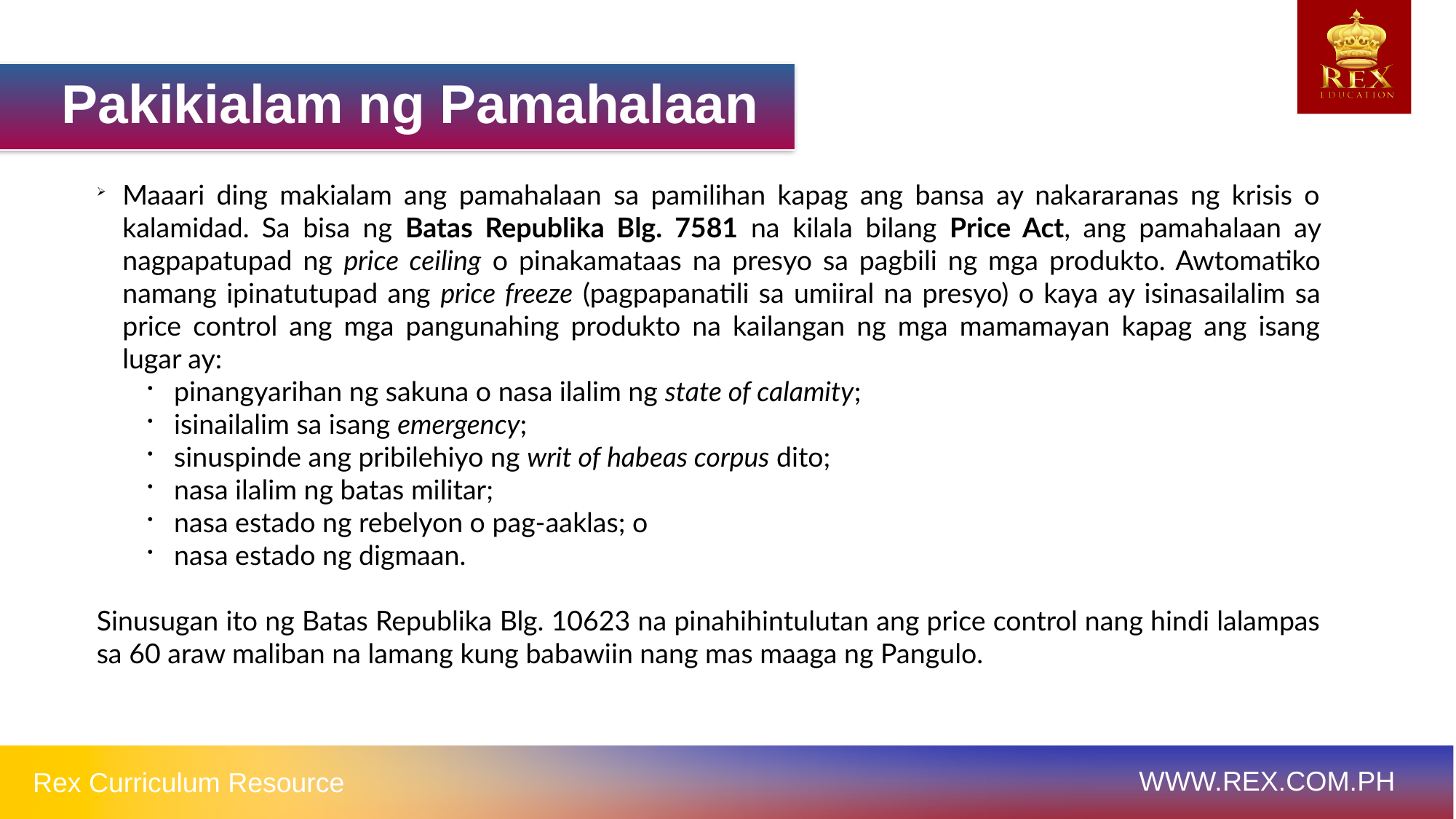

Pakikialam ng Pamahalaan

Maaari ding makialam ang pamahalaan sa pamilihan kapag ang bansa ay nakararanas ng krisis o kalamidad. Sa bisa ng Batas Republika Blg. 7581 na kilala bilang Price Act, ang pamahalaan ay nagpapatupad ng price ceiling o pinakamataas na presyo sa pagbili ng mga produkto. Awtomatiko namang ipinatutupad ang price freeze (pagpapanatili sa umiiral na presyo) o kaya ay isinasailalim sa price control ang mga pangunahing produkto na kailangan ng mga mamamayan kapag ang isang lugar ay:
pinangyarihan ng sakuna o nasa ilalim ng state of calamity;
isinailalim sa isang emergency;
sinuspinde ang pribilehiyo ng writ of habeas corpus dito;
nasa ilalim ng batas militar;
nasa estado ng rebelyon o pag-aaklas; o
nasa estado ng digmaan.

Sinusugan ito ng Batas Republika Blg. 10623 na pinahihintulutan ang price control nang hindi lalampas sa 60 araw maliban na lamang kung babawiin nang mas maaga ng Pangulo.